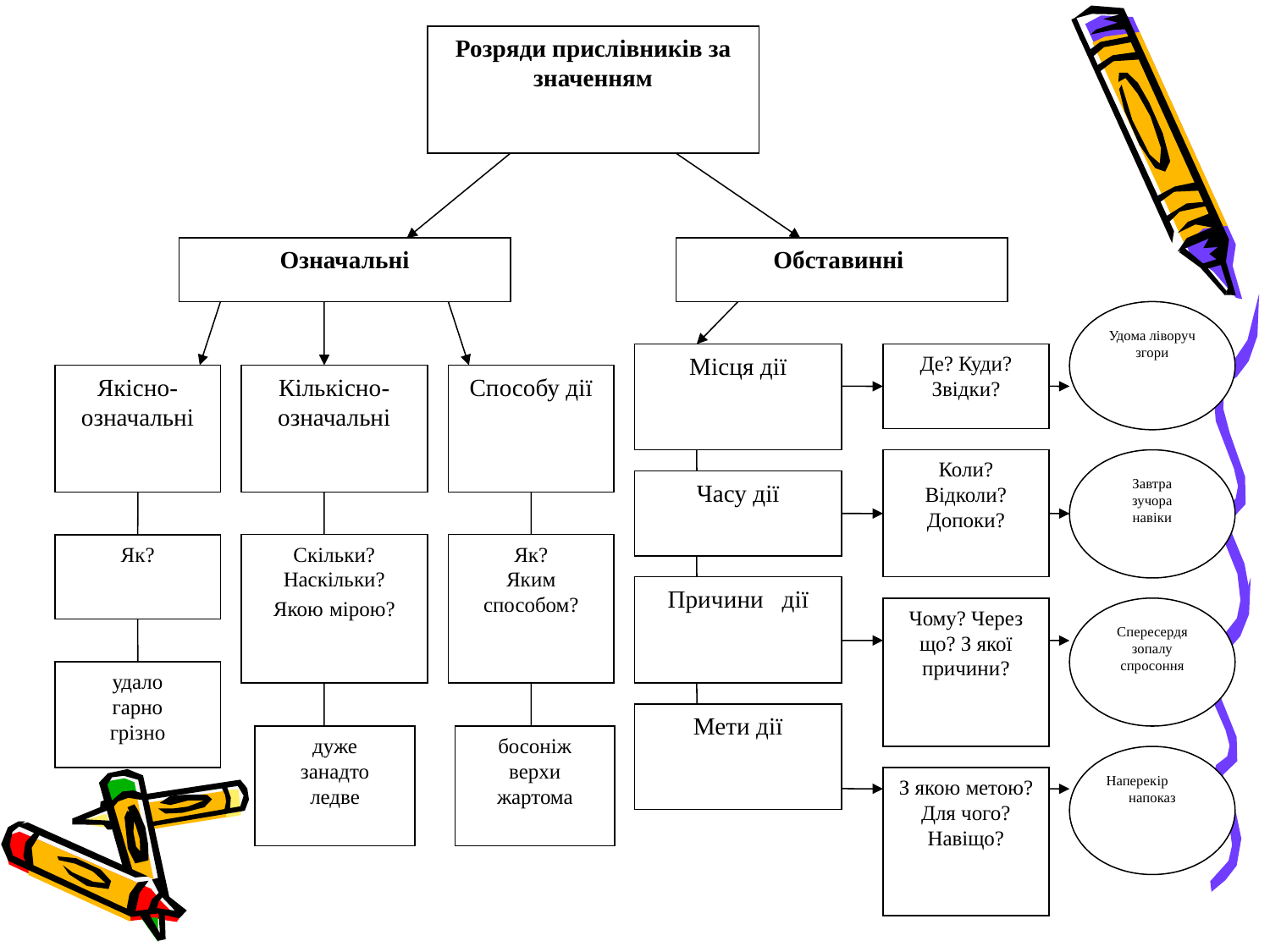

Розряди прислівників за значенням

Означальні
Обставинні

Удома ліворуч
згори
Місця дії
Де? Куди? Звідки?
Якісно-означальні
Кількісно-означальні
Способу дії

Коли? Відколи? Допоки?
Завтра
зучора
навіки
Часу дії

Як?
Скільки? Наскільки?
Якою мірою?
Як?
Яким способом?

Причини   дії
Чому? Через що? З якої причини?
Спересердя
зопалу
спросоння

удало
гарно
грізно

Мети дії
Наперекір
напоказ
З якою метою? Для чого? Навіщо?

дуже
занадто
ледве
босоніж
верхи
жартома